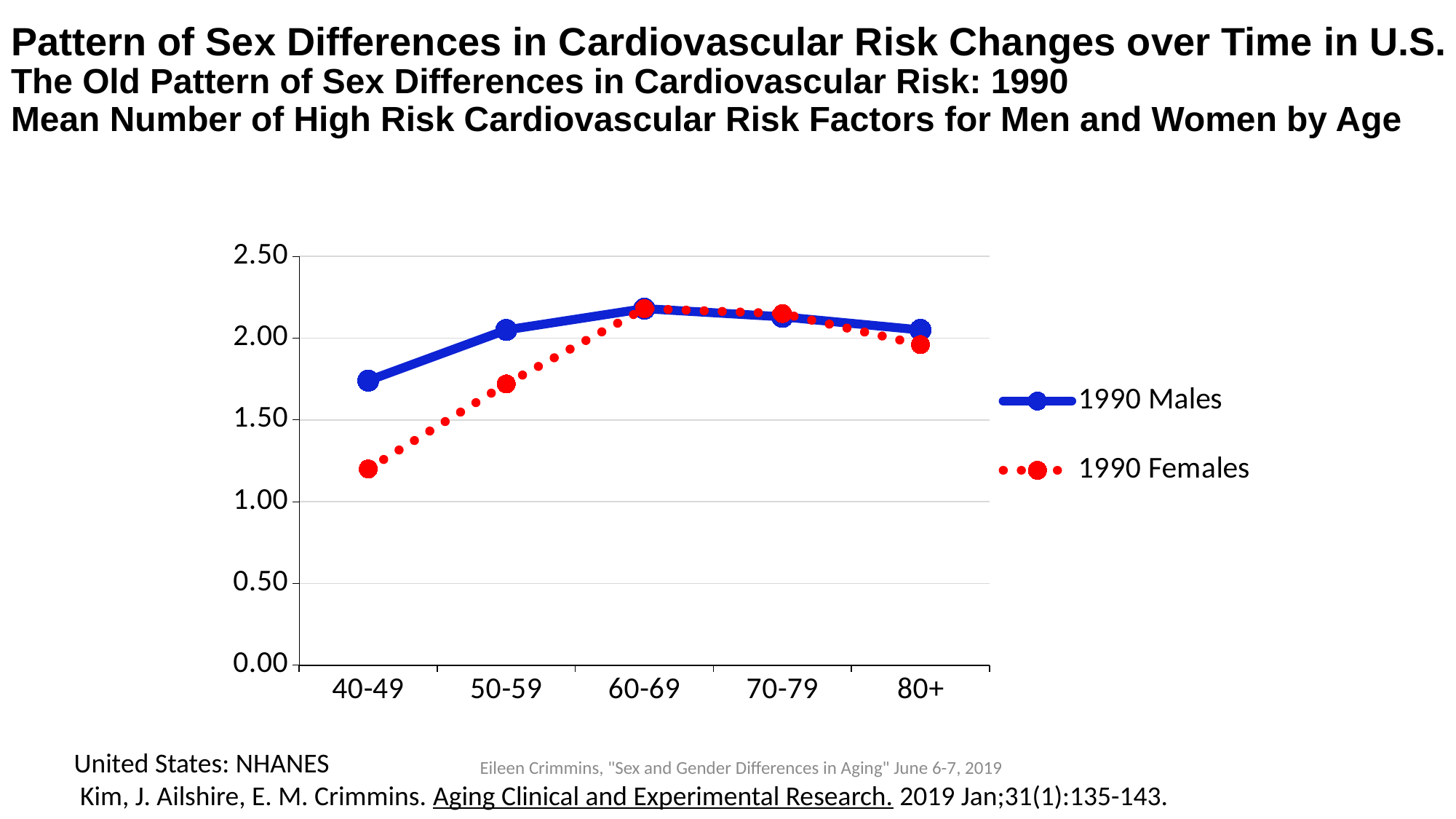

# Pattern of Sex Differences in Cardiovascular Risk Changes over Time in U.S. The Old Pattern of Sex Differences in Cardiovascular Risk: 1990 Mean Number of High Risk Cardiovascular Risk Factors for Men and Women by Age

### Chart

| Category | 1990 Males | 1990 Females |
|---|---|---|
| 40-49 | 1.74 | 1.2 |
| 50-59 | 2.05 | 1.72 |
| 60-69 | 2.18 | 2.18 |
| 70-79 | 2.13 | 2.15 |
| 80+ | 2.05 | 1.96 |
United States: NHANES
 Kim, J. Ailshire, E. M. Crimmins. Aging Clinical and Experimental Research. 2019 Jan;31(1):135-143.
Eileen Crimmins, "Sex and Gender Differences in Aging" June 6-7, 2019